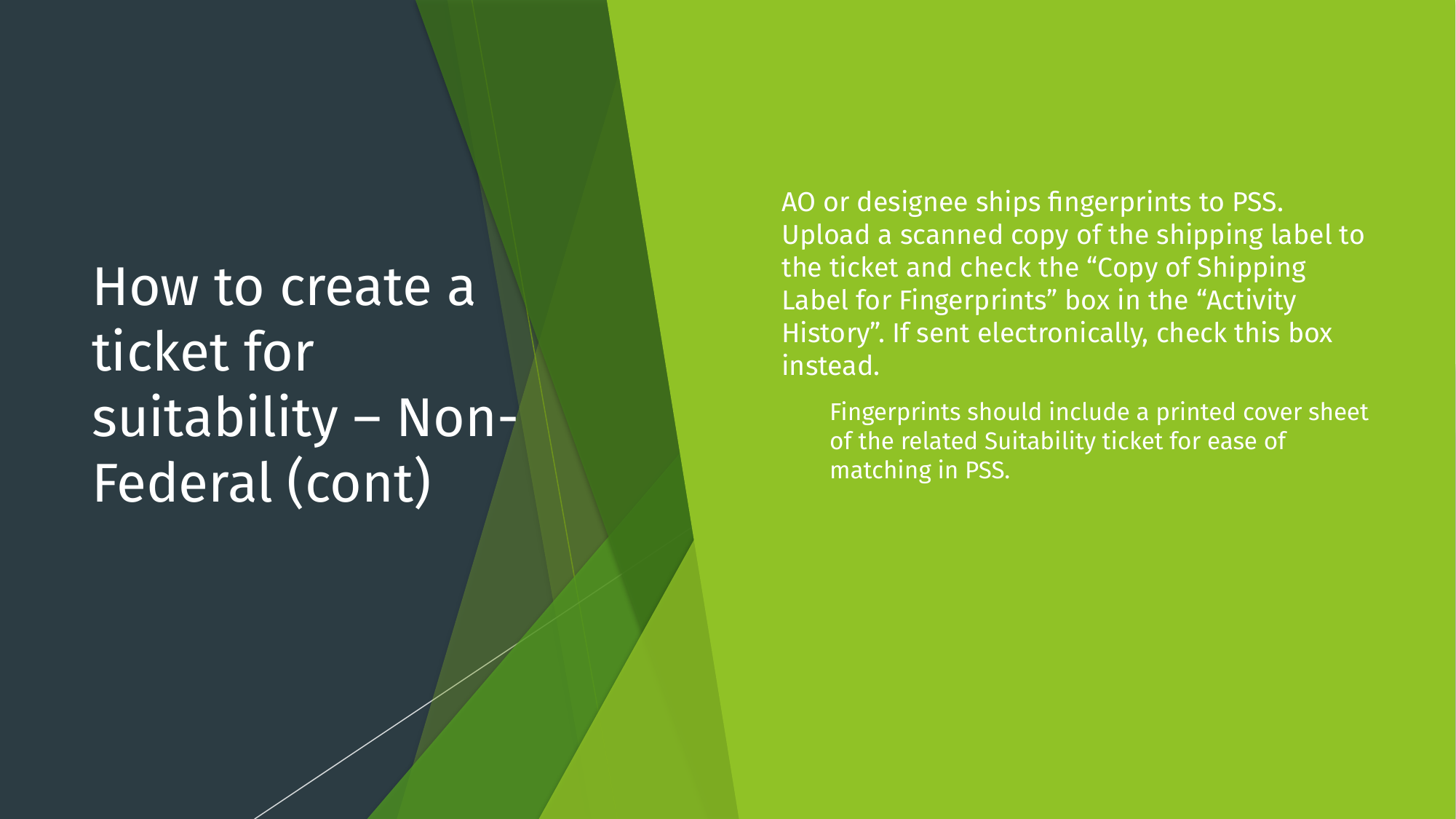

# How to create a ticket for suitability – Non-Federal (cont)
AO or designee ships fingerprints to PSS. Upload a scanned copy of the shipping label to the ticket and check the “Copy of Shipping Label for Fingerprints” box in the “Activity History”. If sent electronically, check this box instead.
Fingerprints should include a printed cover sheet of the related Suitability ticket for ease of matching in PSS.